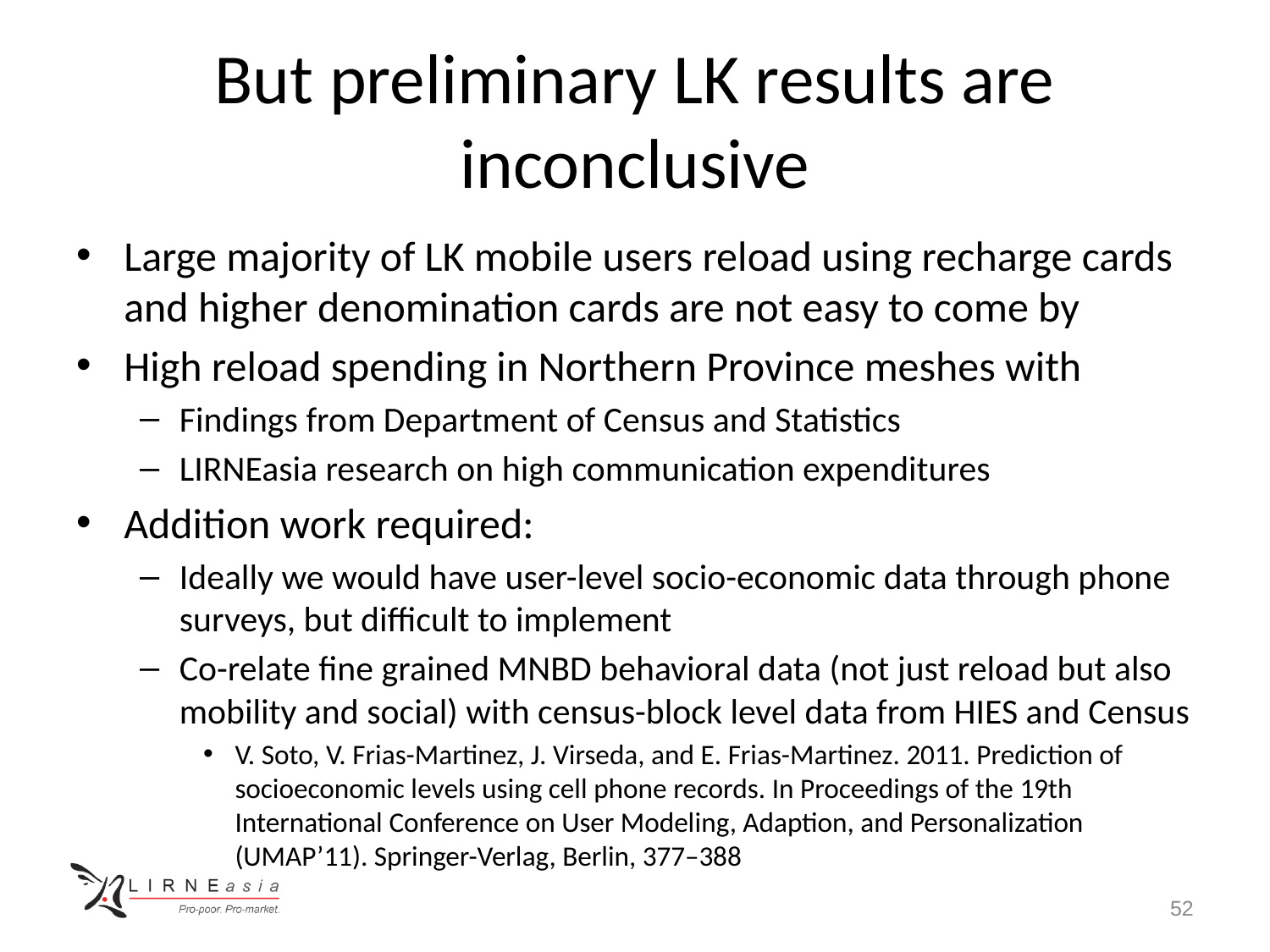

# But preliminary LK results are inconclusive
Large majority of LK mobile users reload using recharge cards and higher denomination cards are not easy to come by
High reload spending in Northern Province meshes with
Findings from Department of Census and Statistics
LIRNEasia research on high communication expenditures
Addition work required:
Ideally we would have user-level socio-economic data through phone surveys, but difficult to implement
Co-relate fine grained MNBD behavioral data (not just reload but also mobility and social) with census-block level data from HIES and Census
V. Soto, V. Frias-Martinez, J. Virseda, and E. Frias-Martinez. 2011. Prediction of socioeconomic levels using cell phone records. In Proceedings of the 19th International Conference on User Modeling, Adaption, and Personalization (UMAP’11). Springer-Verlag, Berlin, 377–388

52